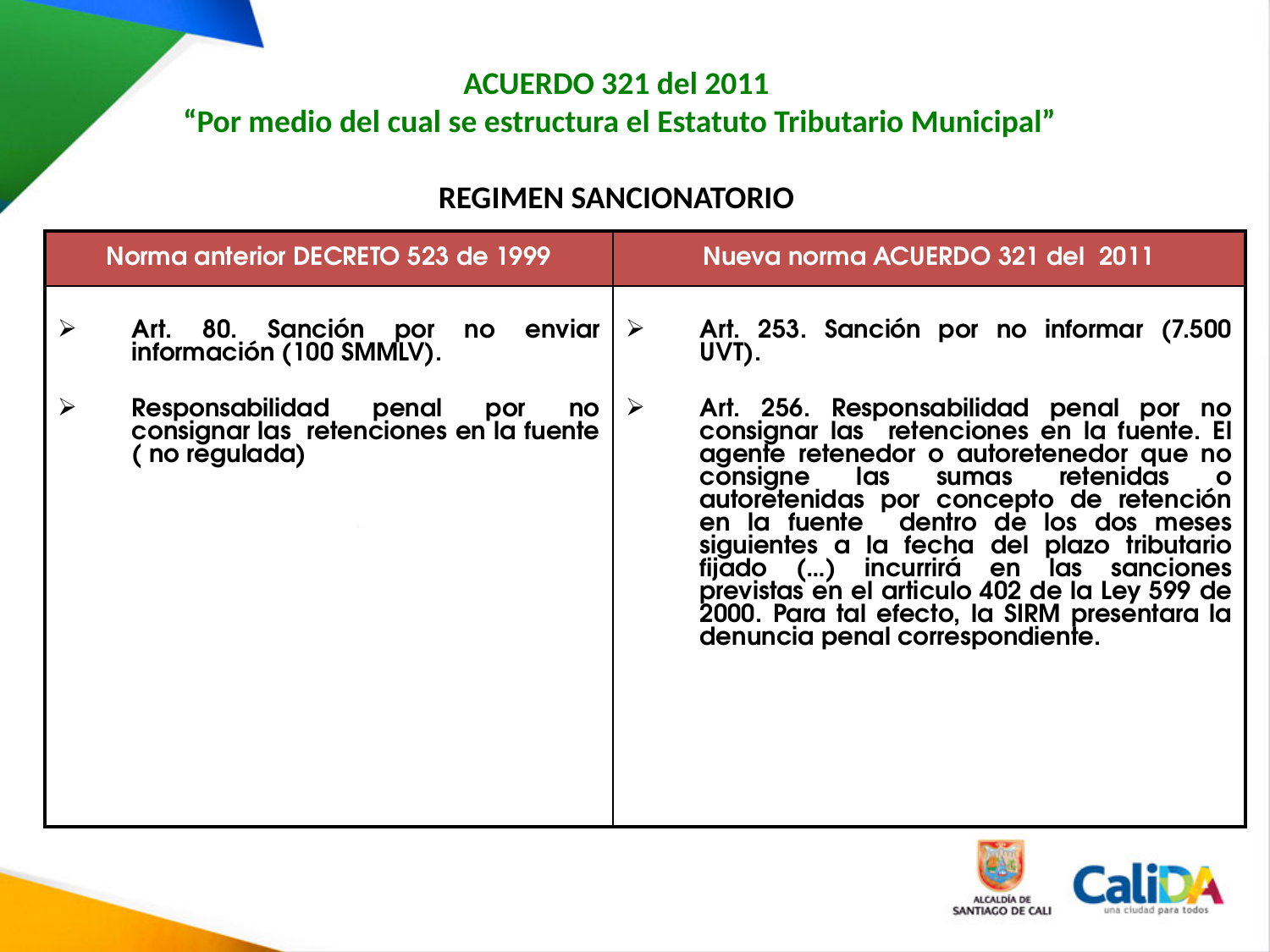

ACUERDO 321 del 2011
“Por medio del cual se estructura el Estatuto Tributario Municipal”

REGIMEN SANCIONATORIO

| Norma anterior DECRETO 523 de 1999 | Nueva norma ACUERDO 321 del 2011 |
| --- | --- |
| Art. 80. Sanción por no enviar información (100 SMMLV). Responsabilidad penal por no consignar las retenciones en la fuente ( no regulada) | Art. 253. Sanción por no informar (7.500 UVT). Art. 256. Responsabilidad penal por no consignar las retenciones en la fuente. El agente retenedor o autoretenedor que no consigne las sumas retenidas o autoretenidas por concepto de retención en la fuente dentro de los dos meses siguientes a la fecha del plazo tributario fijado (…) incurrirá en las sanciones previstas en el articulo 402 de la Ley 599 de 2000. Para tal efecto, la SIRM presentara la denuncia penal correspondiente. |